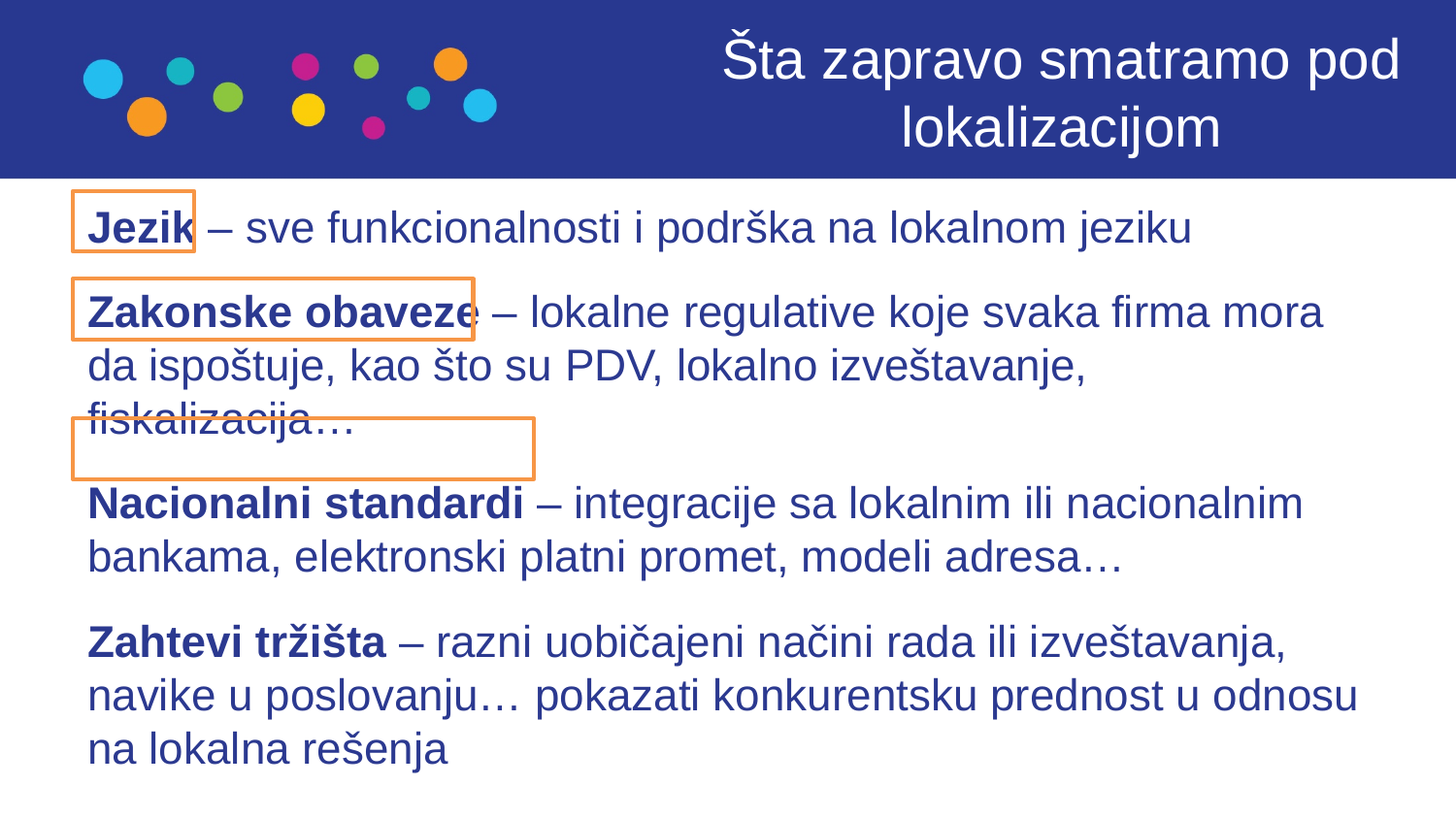

Šta zapravo smatramo pod lokalizacijom

Jezik – sve funkcionalnosti i podrška na lokalnom jeziku

Zakonske obaveze – lokalne regulative koje svaka firma mora da ispoštuje, kao što su PDV, lokalno izveštavanje, fiskalizacija…

Nacionalni standardi – integracije sa lokalnim ili nacionalnim bankama, elektronski platni promet, modeli adresa…

Zahtevi tržišta – razni uobičajeni načini rada ili izveštavanja, navike u poslovanju… pokazati konkurentsku prednost u odnosu na lokalna rešenja